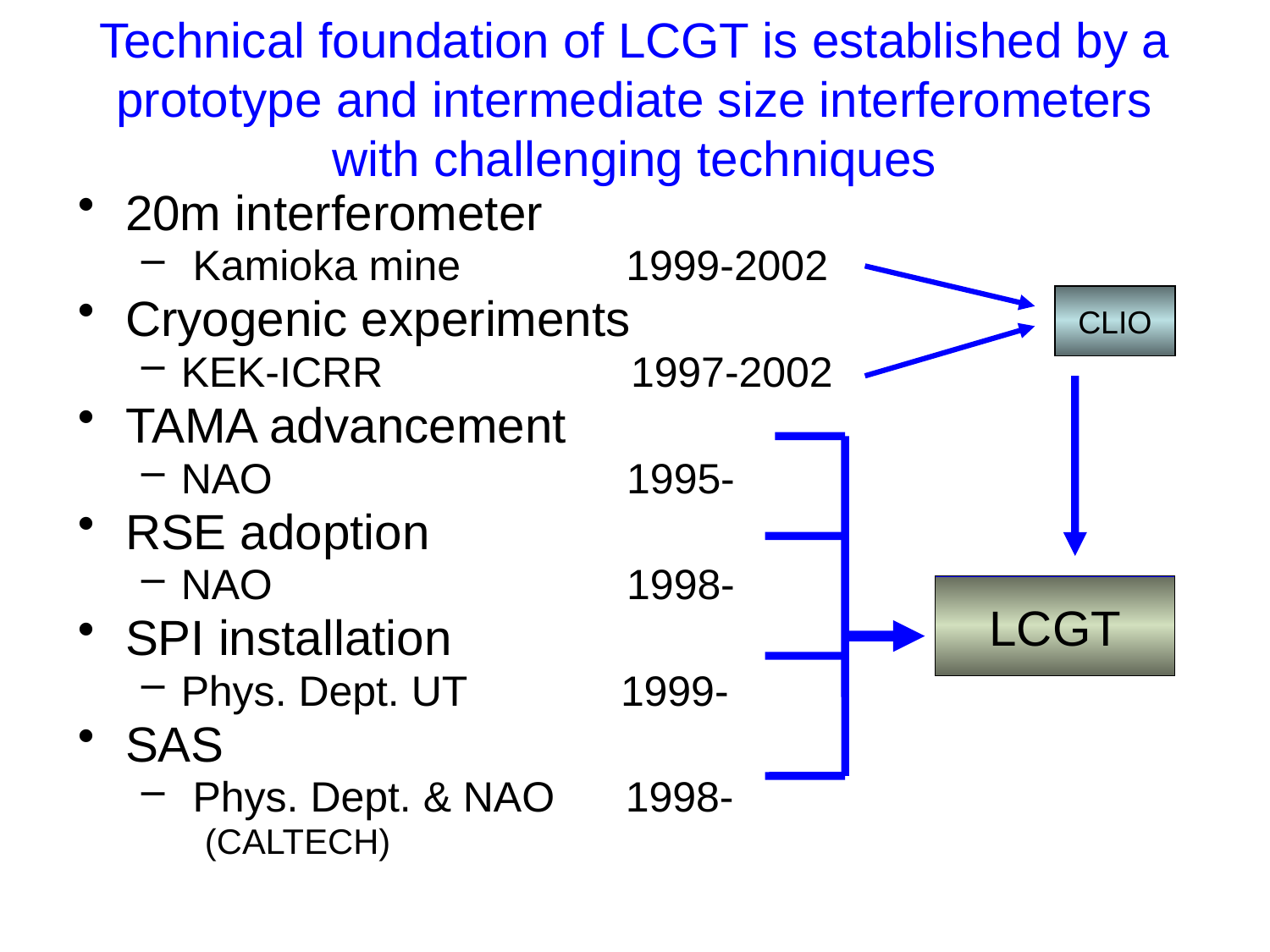

# Technical foundation of LCGT is established by a prototype and intermediate size interferometers with challenging techniques
20m interferometer
 Kamioka mine              1999-2002
Cryogenic experiments
KEK-ICRR                     1997-2002
TAMA advancement
NAO                              1995-
RSE adoption
NAO                              1998-
SPI installation
Phys. Dept. UT             1999-
SAS
 Phys. Dept. & NAO      1998-
(CALTECH)

CLIO

LCGT